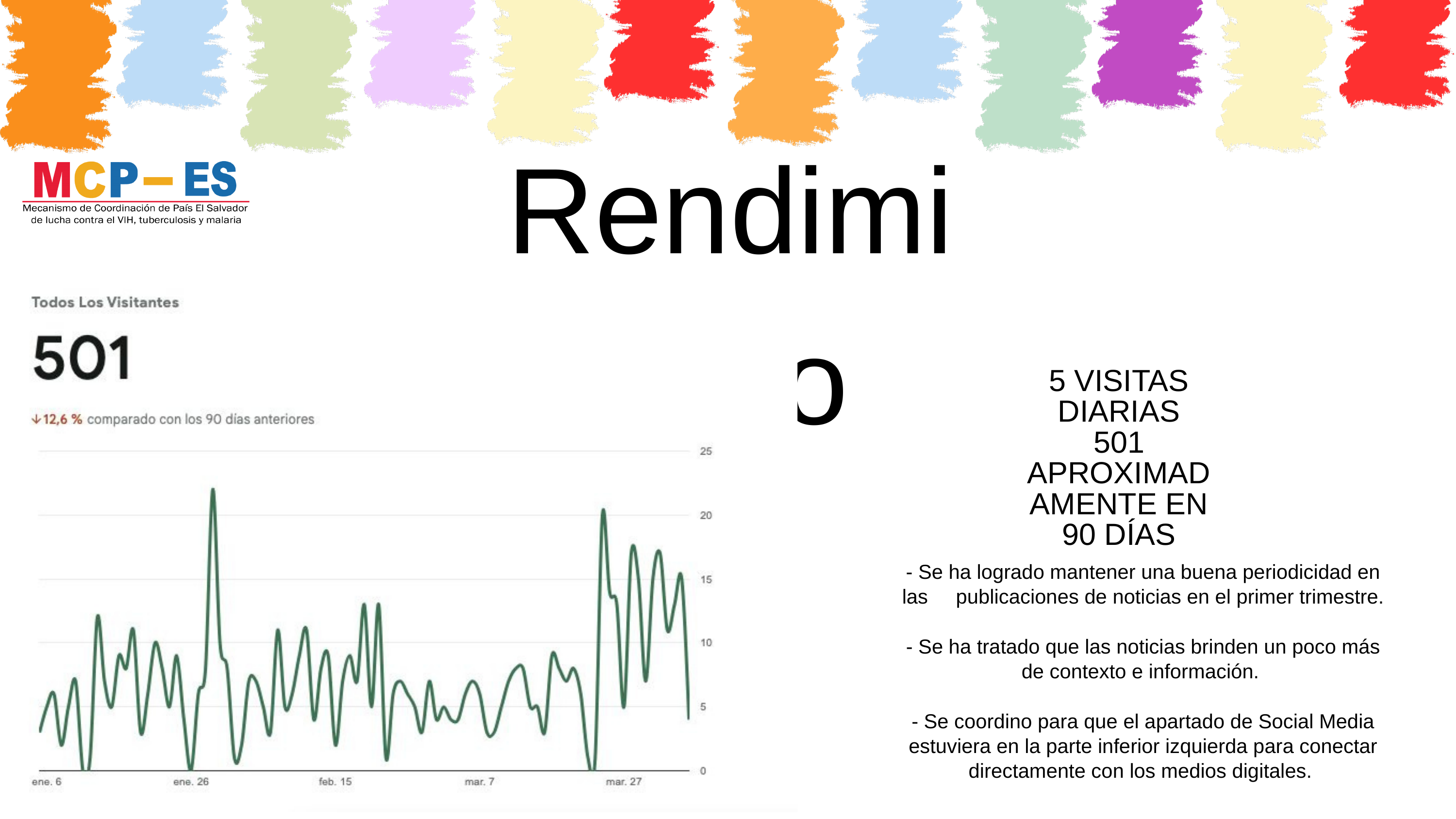

Rendimiento

5 VISITAS DIARIAS
501 APROXIMADAMENTE EN 90 DÍAS

- Se ha logrado mantener una buena periodicidad en las     publicaciones de noticias en el primer trimestre.

- Se ha tratado que las noticias brinden un poco más de contexto e información.

- Se coordino para que el apartado de Social Media estuviera en la parte inferior izquierda para conectar directamente con los medios digitales.